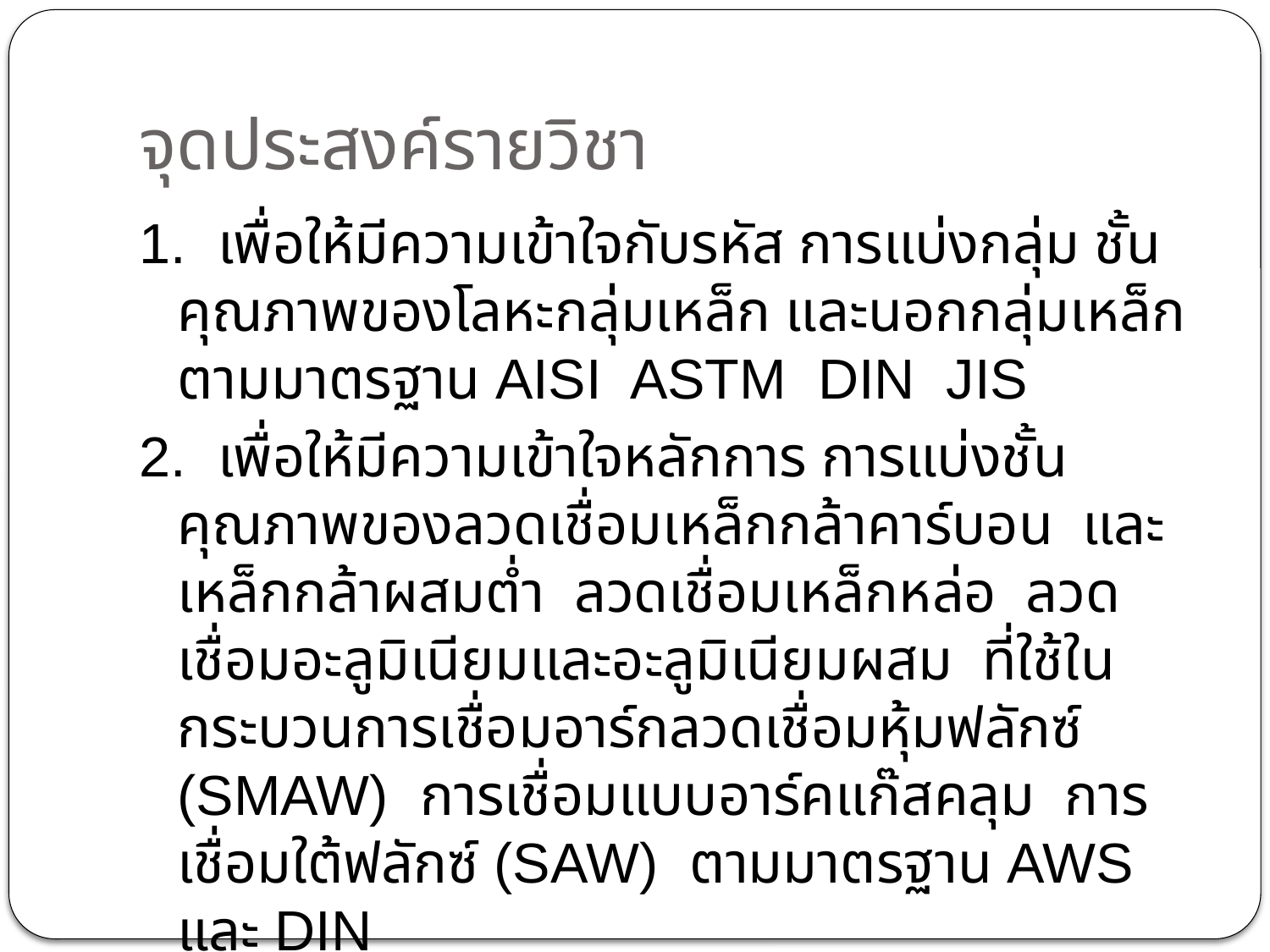

# จุดประสงค์รายวิชา
1.  เพื่อให้มีความเข้าใจกับรหัส การแบ่งกลุ่ม ชั้นคุณภาพของโลหะกลุ่มเหล็ก และนอกกลุ่มเหล็ก ตามมาตรฐาน AISI  ASTM  DIN  JIS
2.  เพื่อให้มีความเข้าใจหลักการ การแบ่งชั้นคุณภาพของลวดเชื่อมเหล็กกล้าคาร์บอน  และเหล็กกล้าผสมต่ำ  ลวดเชื่อมเหล็กหล่อ  ลวดเชื่อมอะลูมิเนียมและอะลูมิเนียมผสม  ที่ใช้ในกระบวนการเชื่อมอาร์กลวดเชื่อมหุ้มฟลักซ์ (SMAW)  การเชื่อมแบบอาร์คแก๊สคลุม  การเชื่อมใต้ฟลักซ์ (SAW)  ตามมาตรฐาน AWS และ DIN